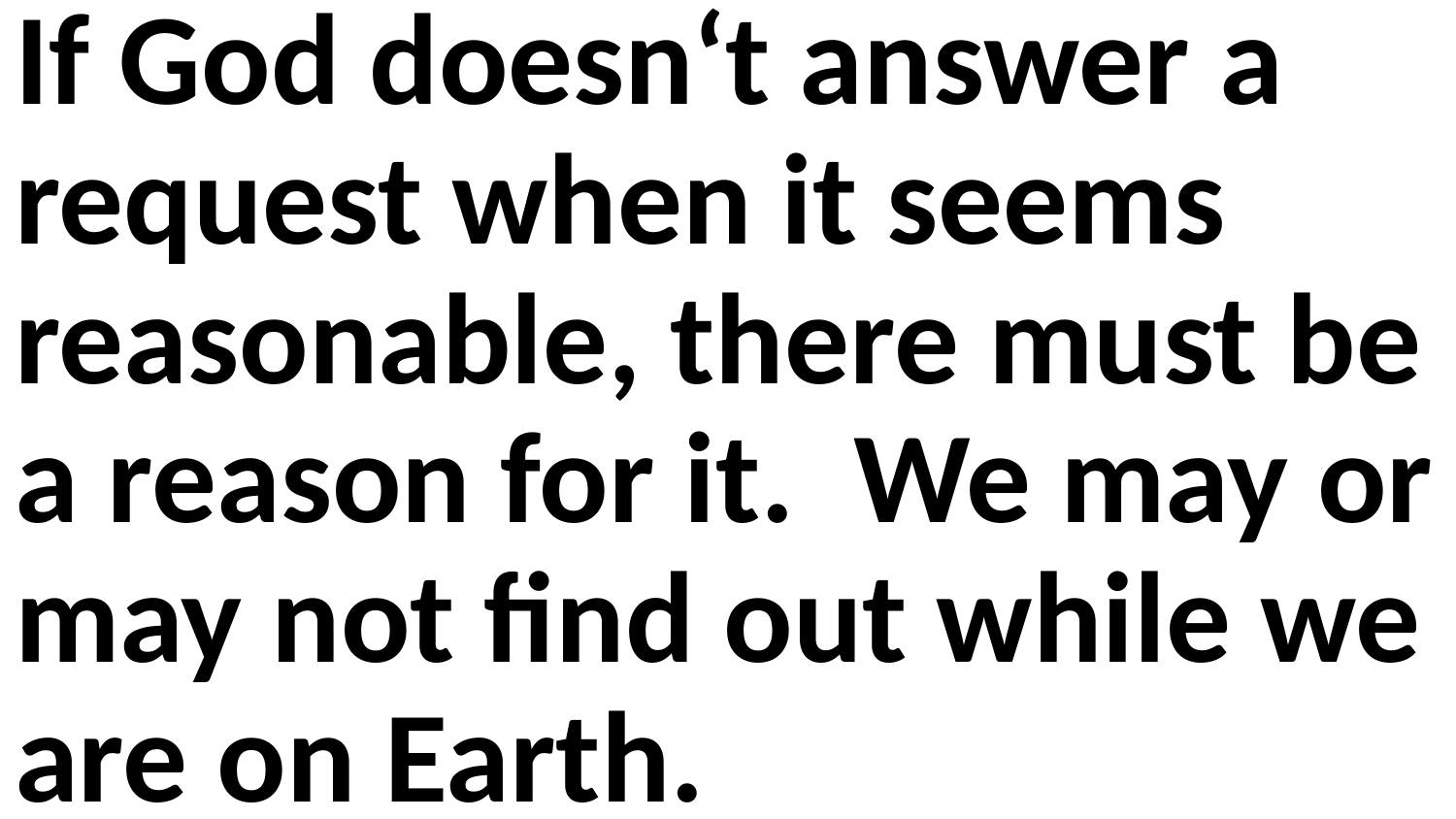

If God doesn‘t answer a request when it seems reasonable, there must be a reason for it.  We may or may not find out while we are on Earth.